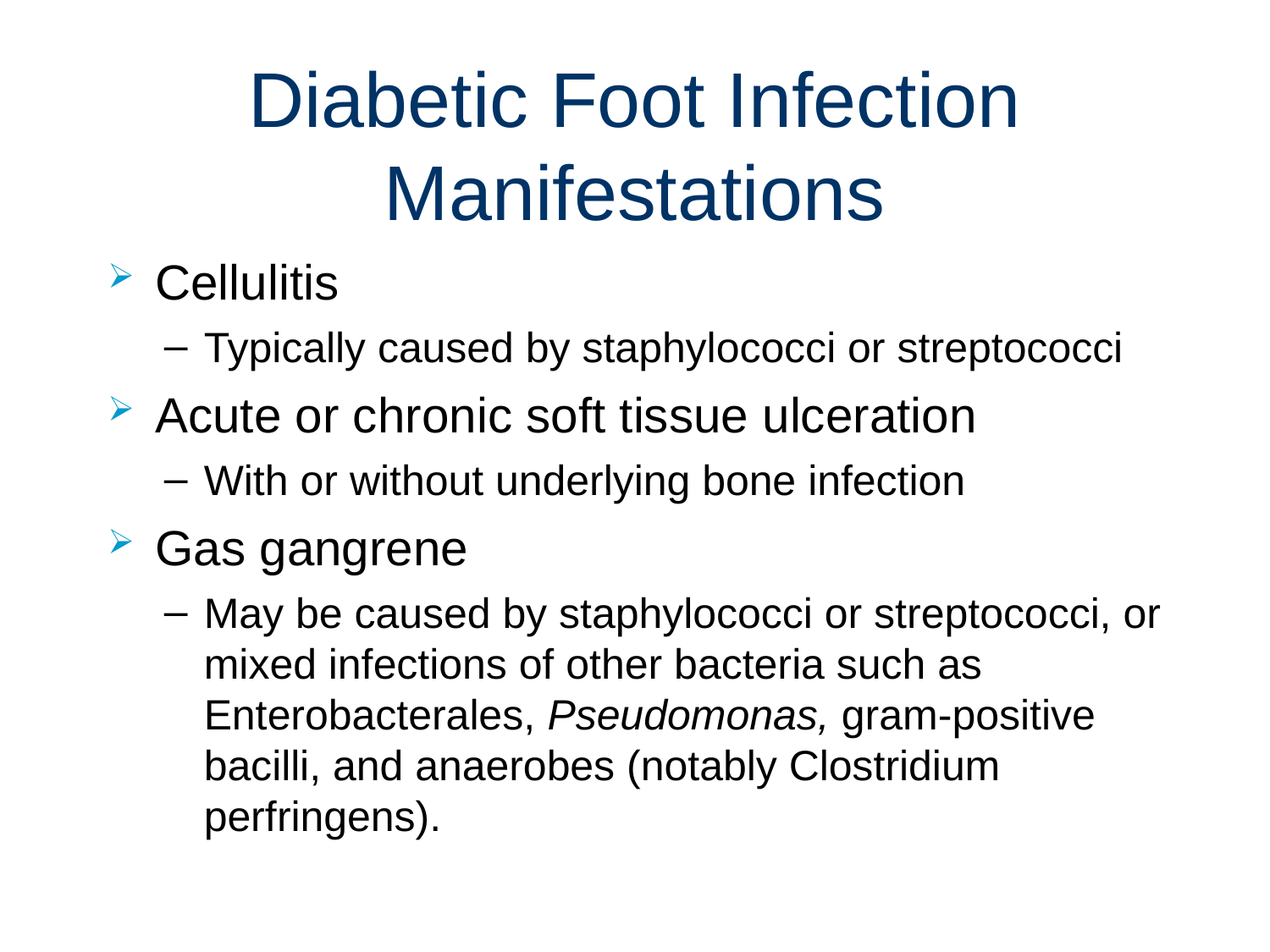

# Diabetic Foot Infection Manifestations
Cellulitis
Typically caused by staphylococci or streptococci
Acute or chronic soft tissue ulceration
With or without underlying bone infection
Gas gangrene
May be caused by staphylococci or streptococci, or mixed infections of other bacteria such as Enterobacterales, Pseudomonas, gram-positive bacilli, and anaerobes (notably Clostridium perfringens).